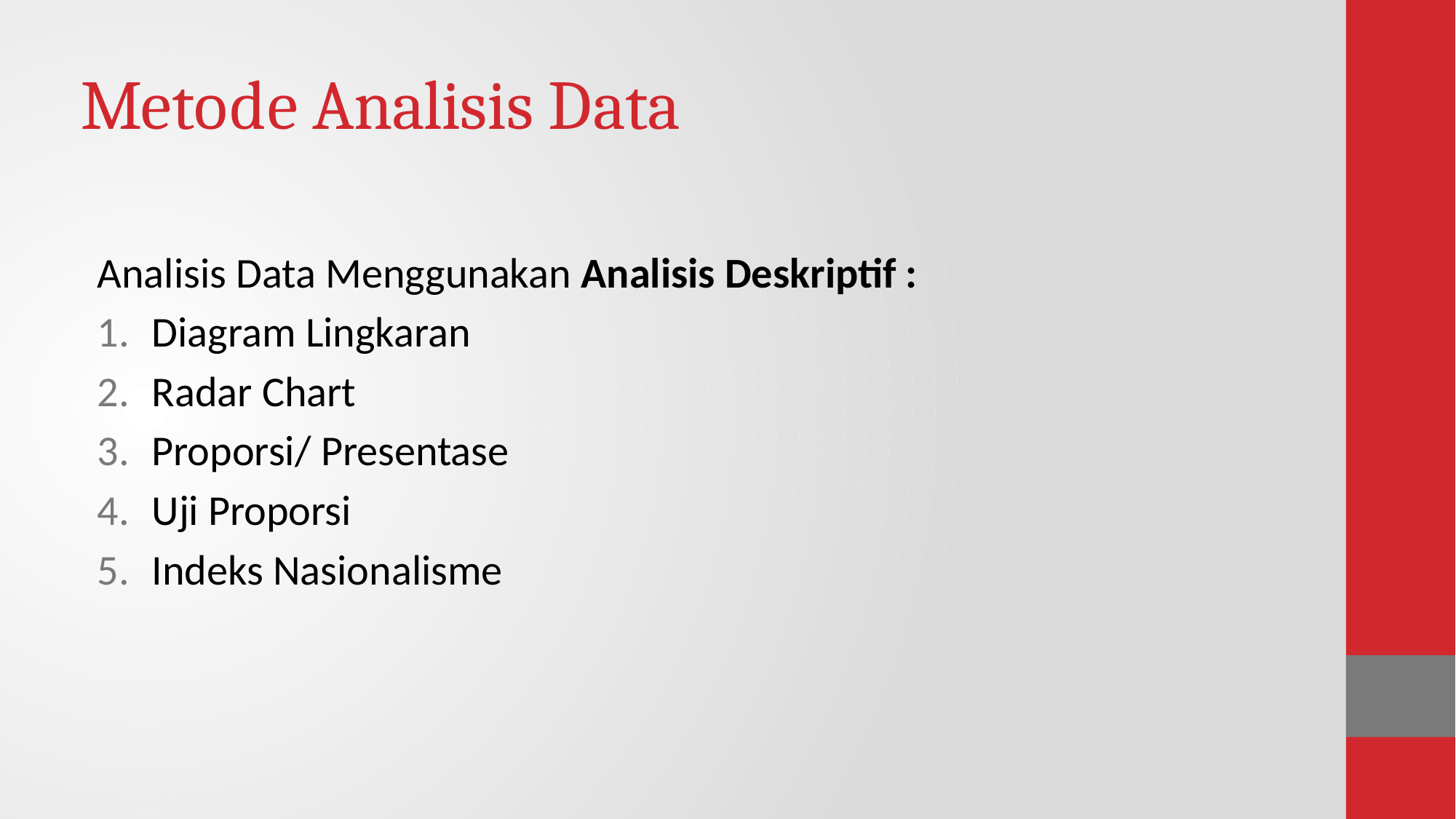

# Metode Analisis Data

Analisis Data Menggunakan Analisis Deskriptif :
Diagram Lingkaran
Radar Chart
Proporsi/ Presentase
Uji Proporsi
Indeks Nasionalisme